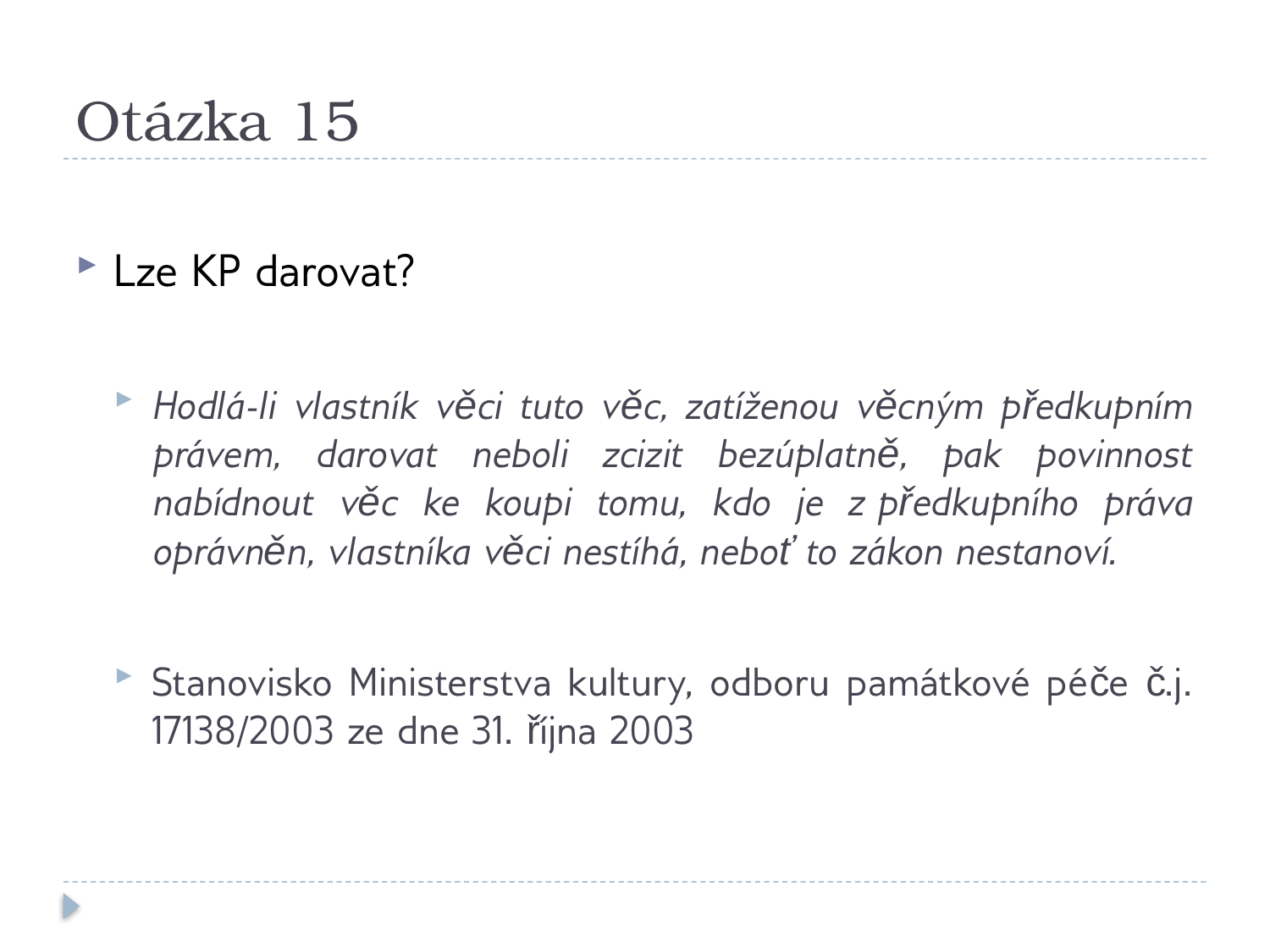

# Otázka 15

Lze KP darovat?

Hodlá-li vlastník věci tuto věc, zatíženou věcným předkupním právem, darovat neboli zcizit bezúplatně, pak povinnost nabídnout věc ke koupi tomu, kdo je z předkupního práva oprávněn, vlastníka věci nestíhá, neboť to zákon nestanoví.

Stanovisko Ministerstva kultury, odboru památkové péče č.j. 17138/2003 ze dne 31. října 2003